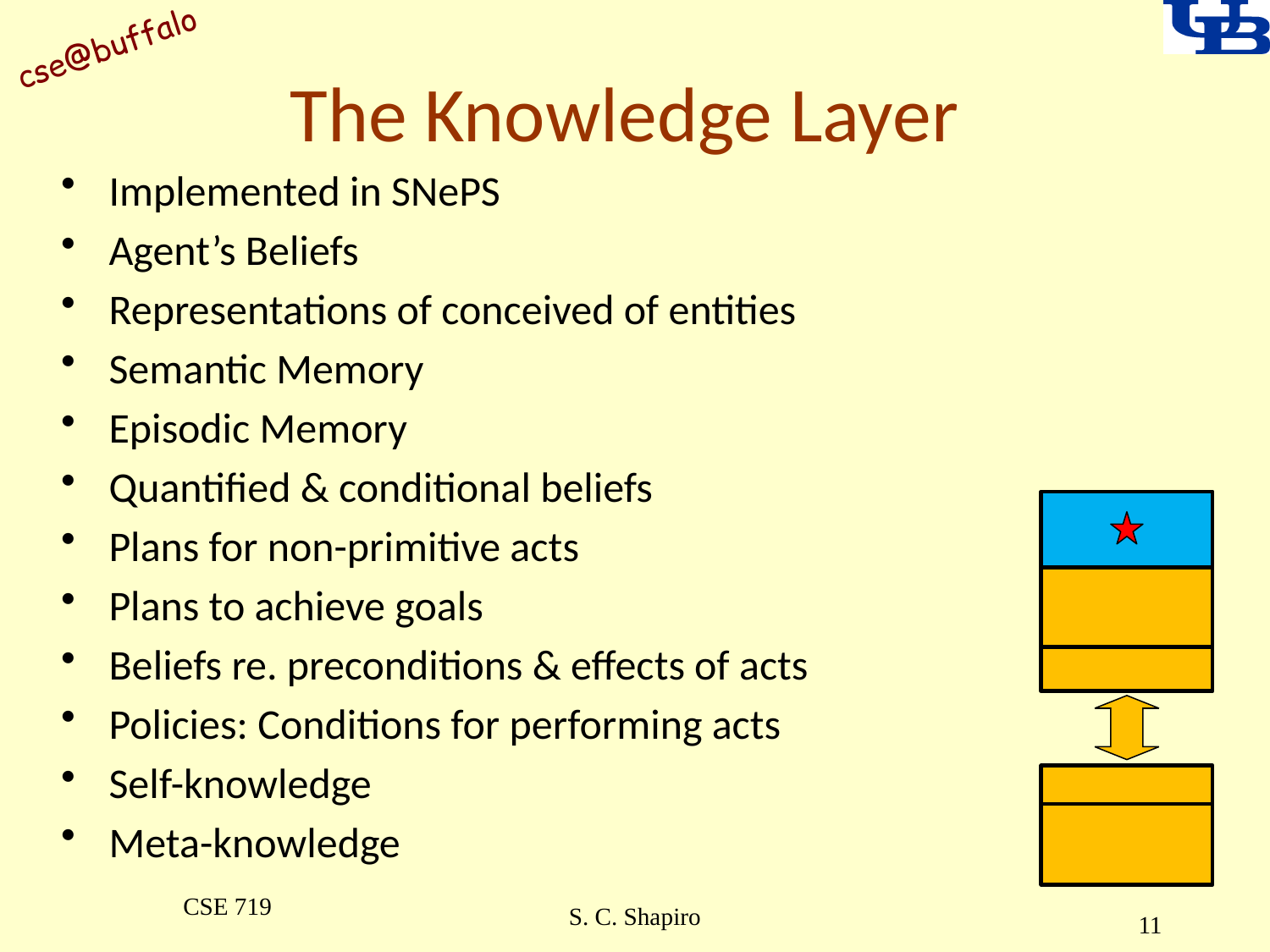

# The Knowledge Layer
Implemented in SNePS
Agent’s Beliefs
Representations of conceived of entities
Semantic Memory
Episodic Memory
Quantified & conditional beliefs
Plans for non-primitive acts
Plans to achieve goals
Beliefs re. preconditions & effects of acts
Policies: Conditions for performing acts
Self-knowledge
Meta-knowledge

CSE 719
S. C. Shapiro
11